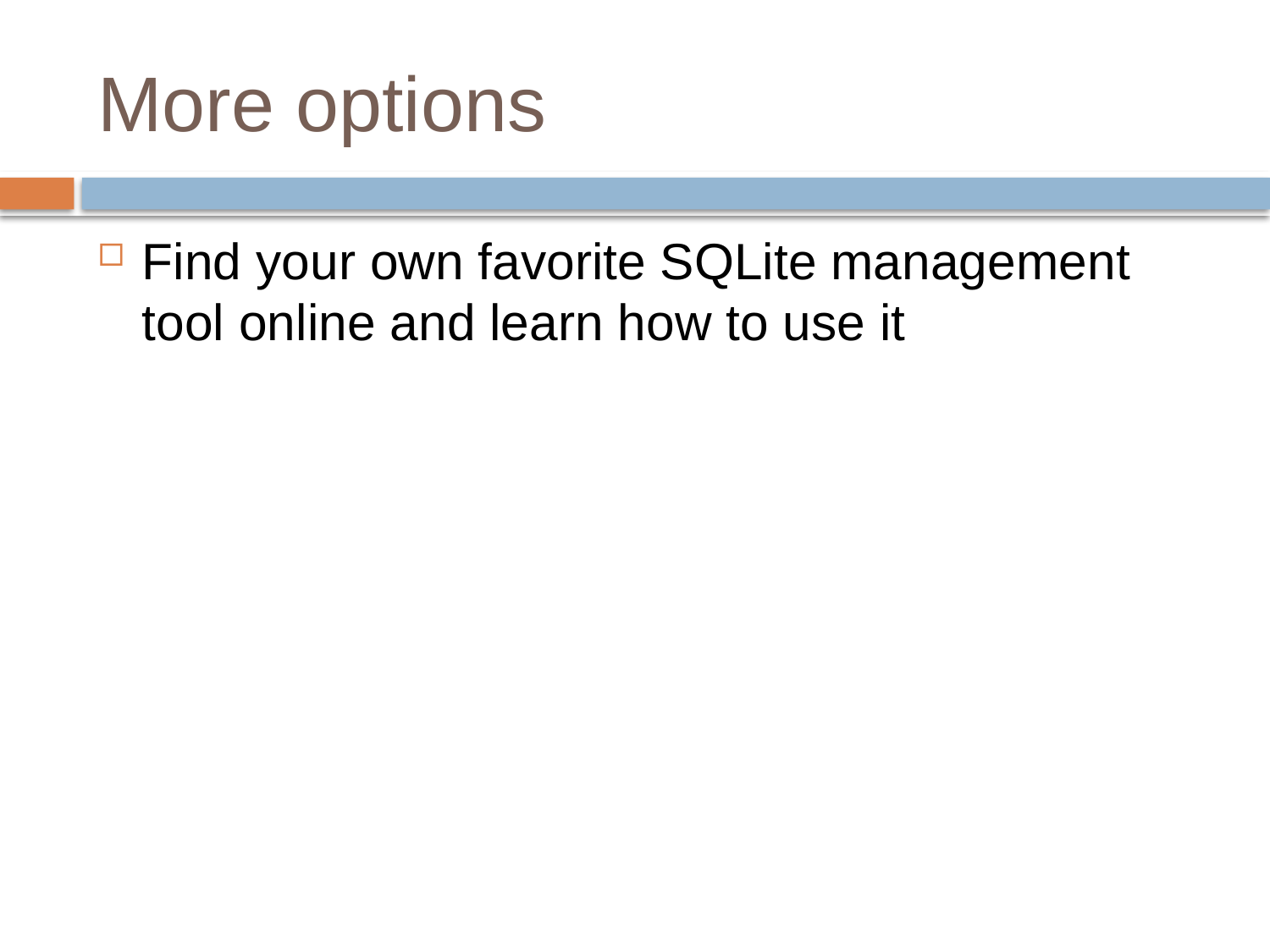

# More options
Find your own favorite SQLite management tool online and learn how to use it